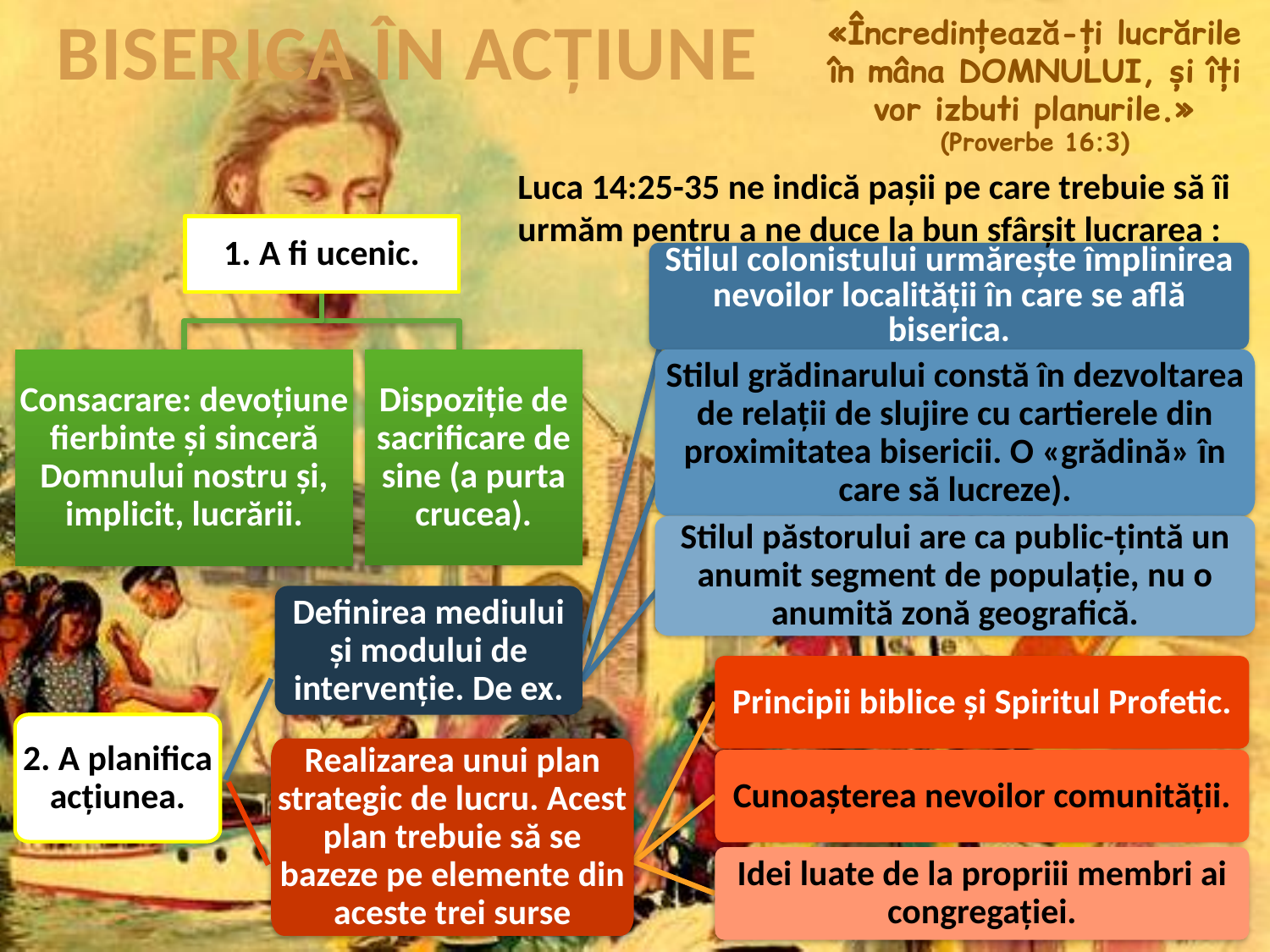

BISERICA ÎN ACȚIUNE
«Încredinţează-ţi lucrările în mâna DOMNULUI, şi îţi vor izbuti planurile.» (Proverbe 16:3)
Luca 14:25-35 ne indică pașii pe care trebuie să îi urmăm pentru a ne duce la bun sfârșit lucrarea :
1. A fi ucenic.
Stilul colonistului urmăreşte împlinirea nevoilor localităţii în care se află biserica.

Consacrare: devoțiune fierbinte și sinceră Domnului nostru și, implicit, lucrării.
Dispoziție de sacrificare de sine (a purta crucea).
Stilul grădinarului constă în dezvoltarea de relaţii de slujire cu cartierele din proximitatea bisericii. O «grădină» în care să lucreze).

Stilul păstorului are ca public-ţintă un anumit segment de populaţie, nu o anumită zonă geografică.

Definirea mediului și modului de intervenție. De ex.

Principii biblice și Spiritul Profetic.
2. A planifica acțiunea.

Realizarea unui plan strategic de lucru. Acest plan trebuie să se bazeze pe elemente din aceste trei surse
Cunoașterea nevoilor comunității.

Idei luate de la propriii membri ai congregației.